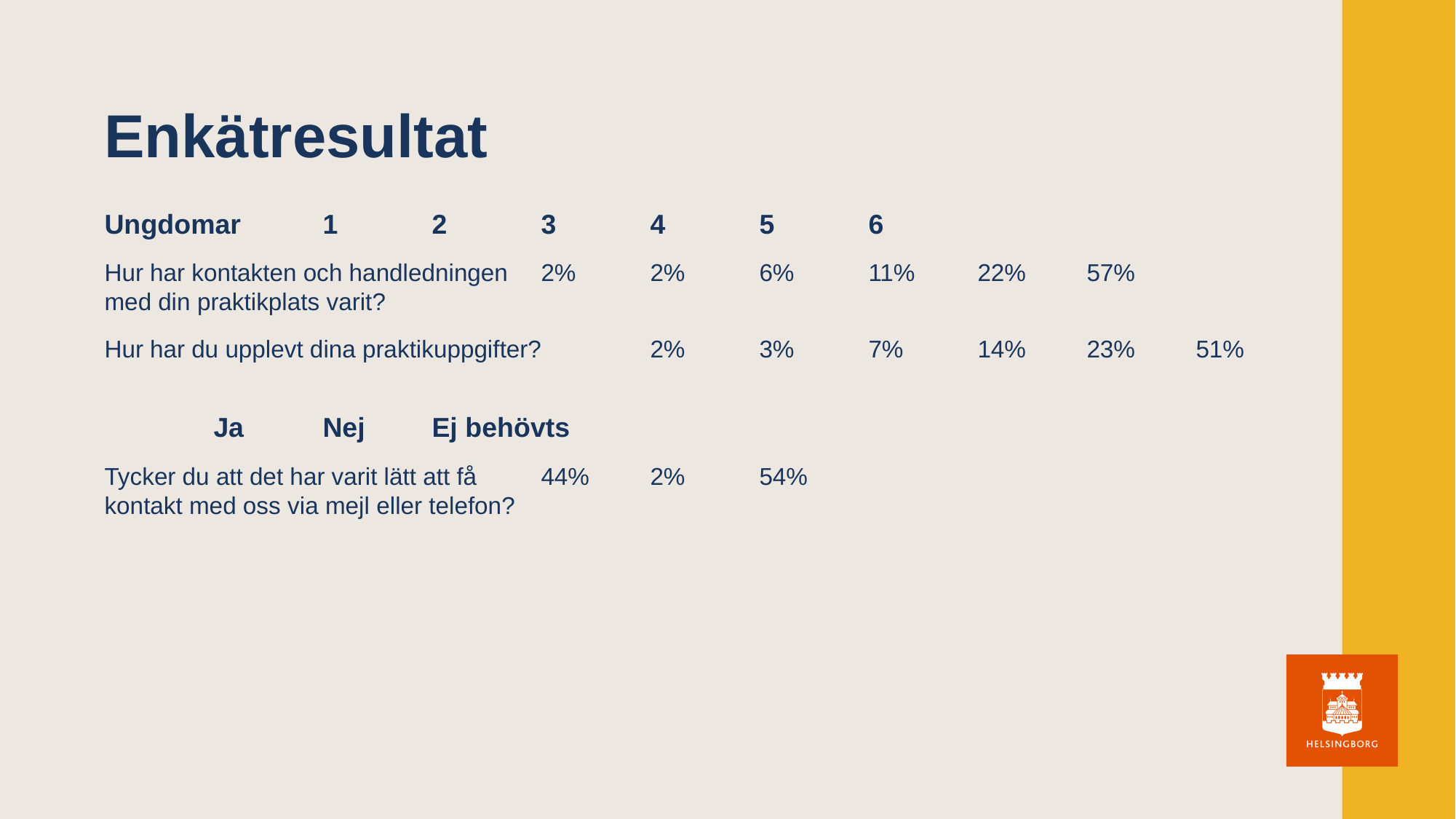

# Enkätresultat
Ungdomar	1	2	3	4	5	6
Hur har kontakten och handledningen	2%	2%	6%	11%	22%	57%
med din praktikplats varit?
Hur har du upplevt dina praktikuppgifter?	2%	3%	7%	14%	23%	51%
	Ja	Nej 	Ej behövts
Tycker du att det har varit lätt att få	44%	2%	54%
kontakt med oss via mejl eller telefon?